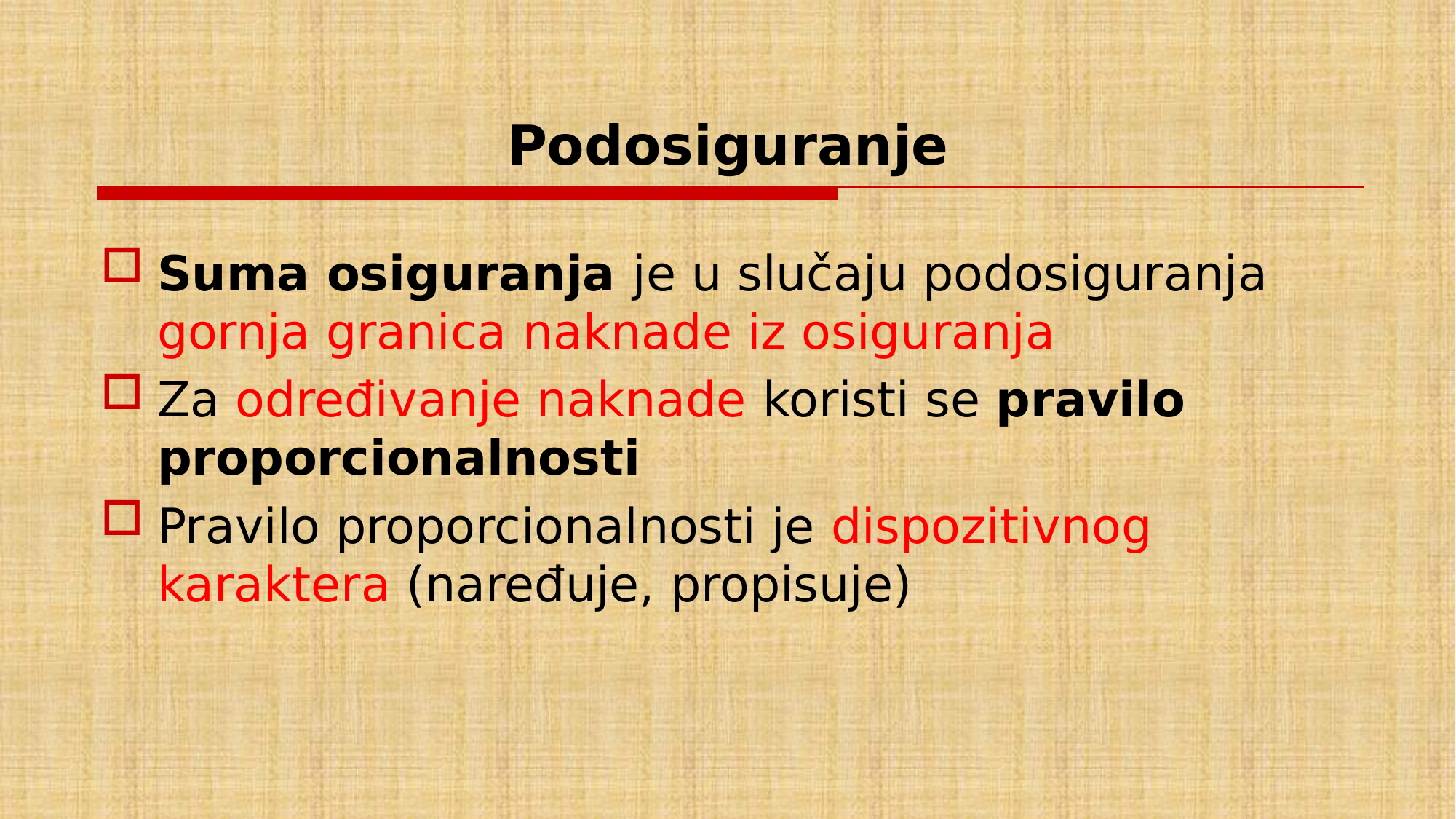

# Podosiguranje
Suma osiguranja je u slučaju podosiguranja gornja granica naknade iz osiguranja
Za određivanje naknade koristi se pravilo proporcionalnosti
Pravilo proporcionalnosti je dispozitivnog karaktera (naređuje, propisuje)